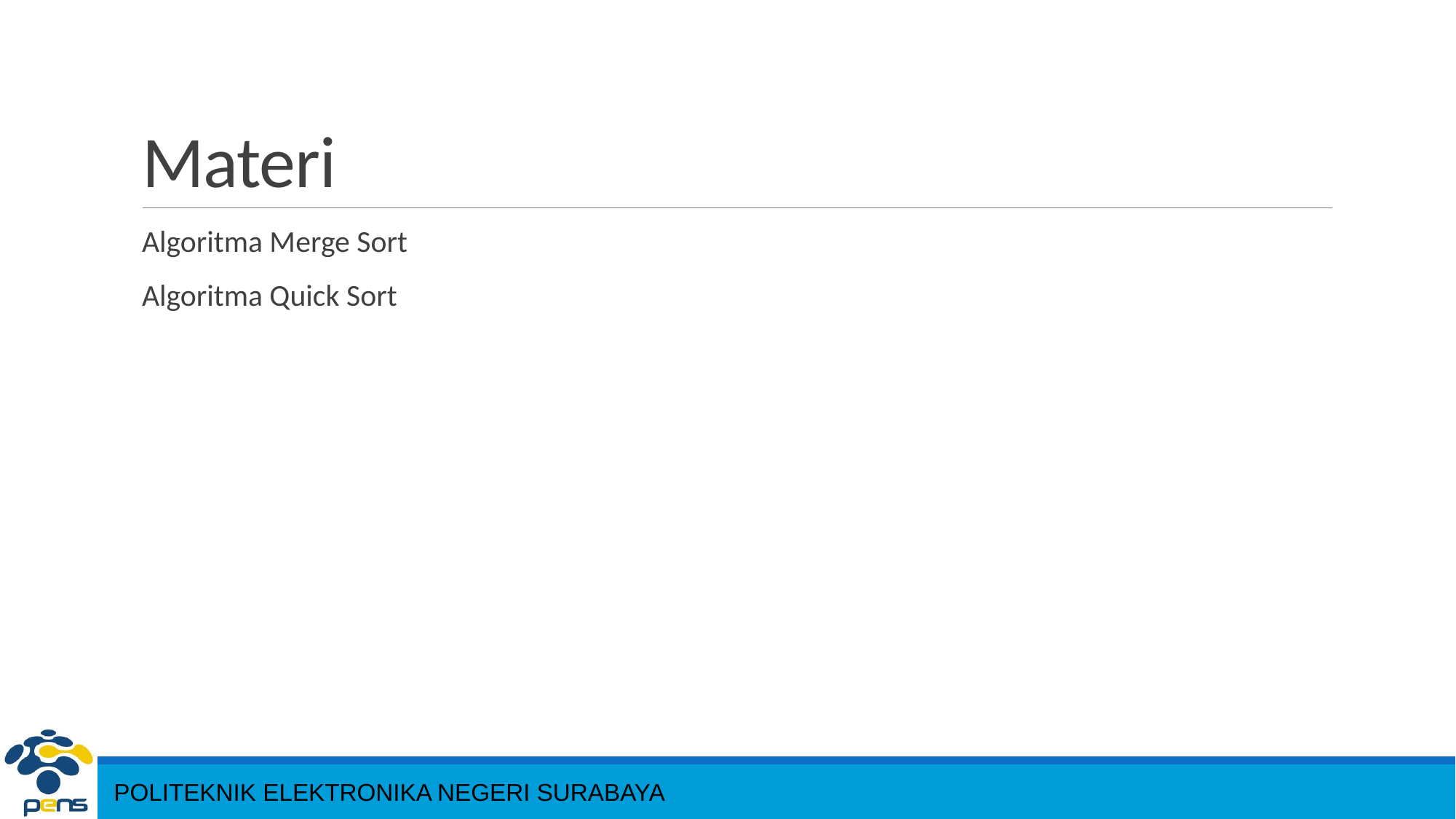

# Materi
Algoritma Merge Sort
Algoritma Quick Sort